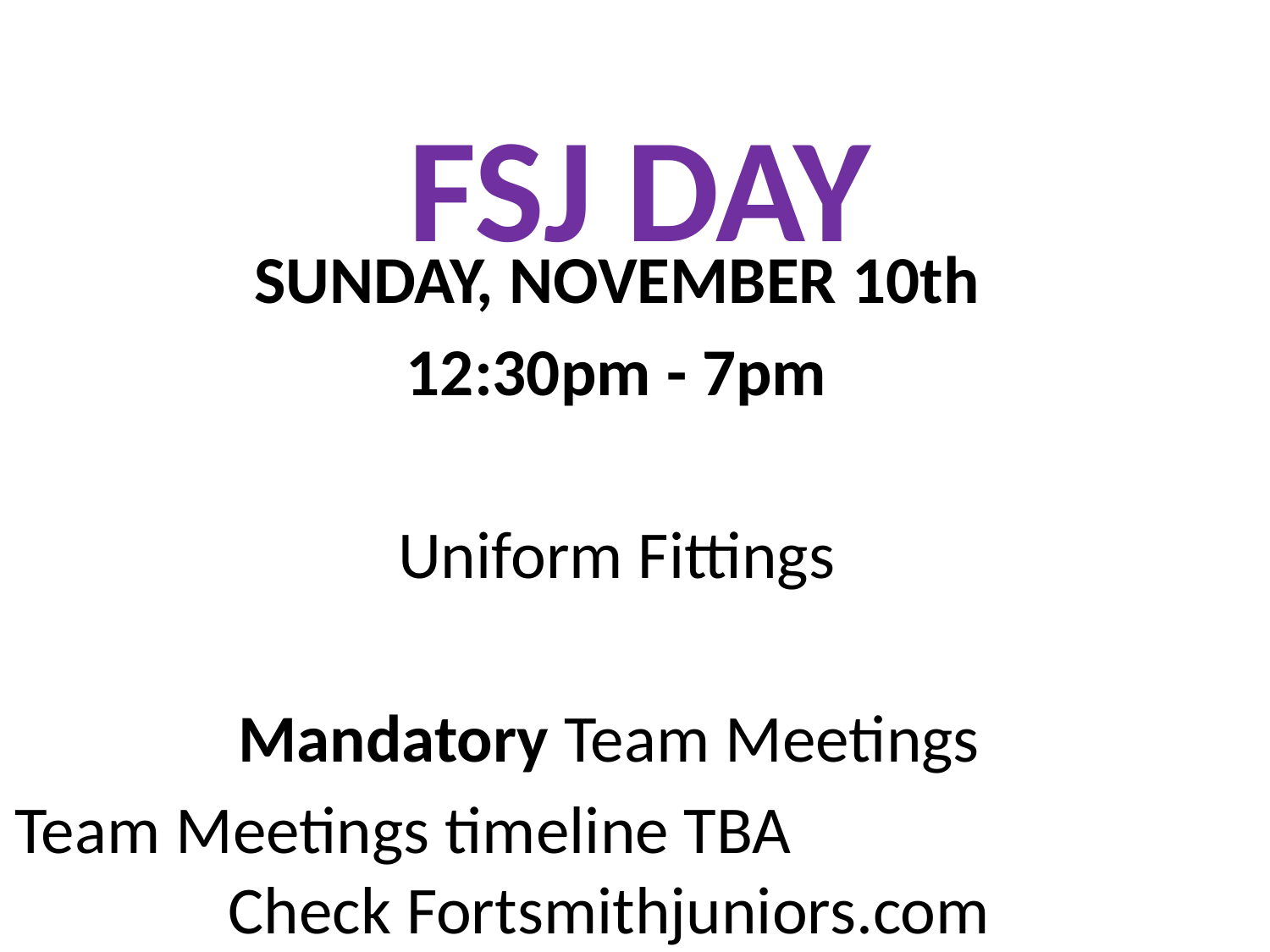

# FSJ DAY
SUNDAY, NOVEMBER 10th
12:30pm - 7pm

Uniform Fittings

Mandatory Team Meetings
Team Meetings timeline TBA                             Check Fortsmithjuniors.com